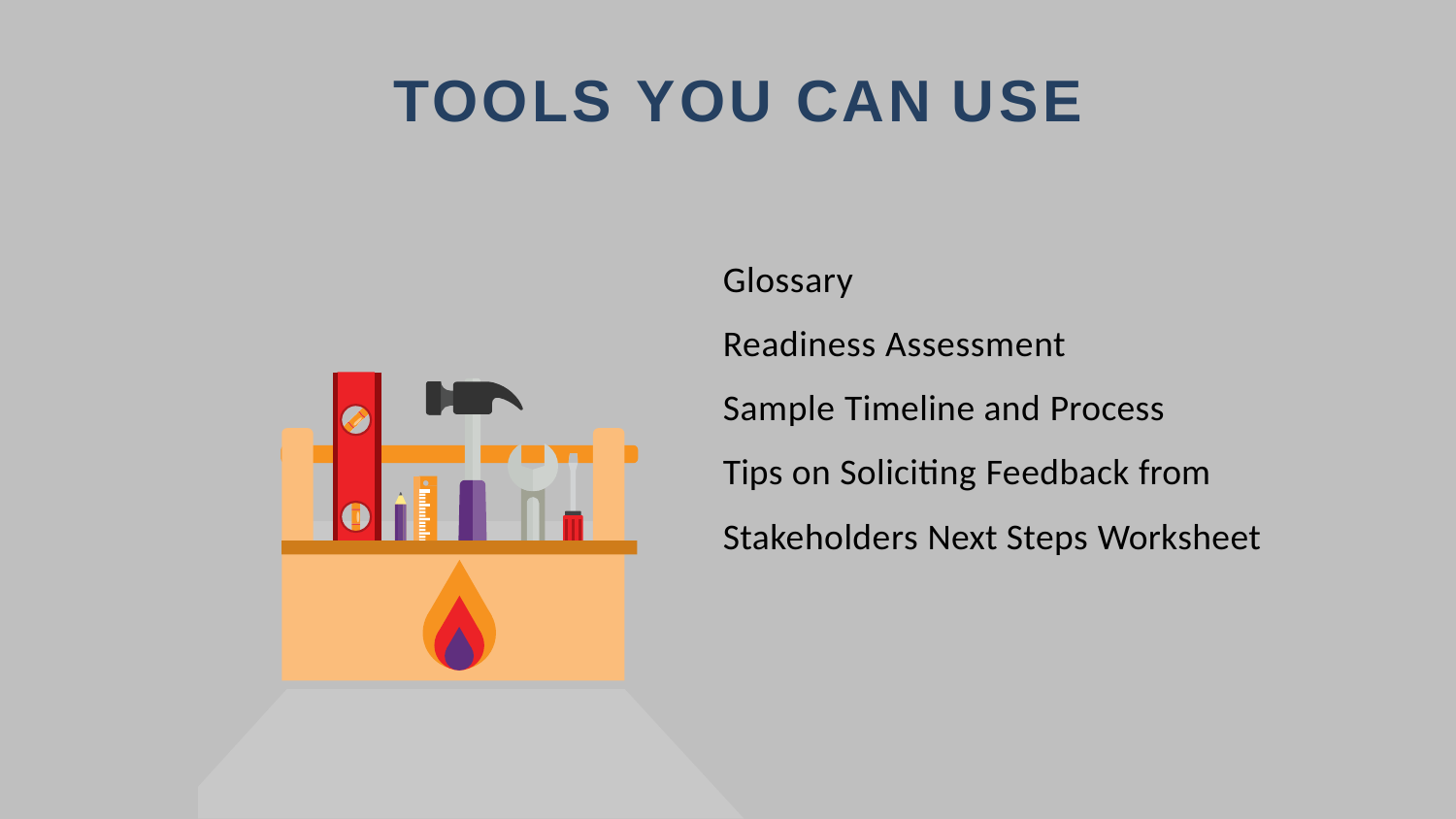

# TOOLS YOU CAN USE
Glossary
Readiness Assessment
Sample Timeline and Process
Tips on Soliciting Feedback from Stakeholders Next Steps Worksheet